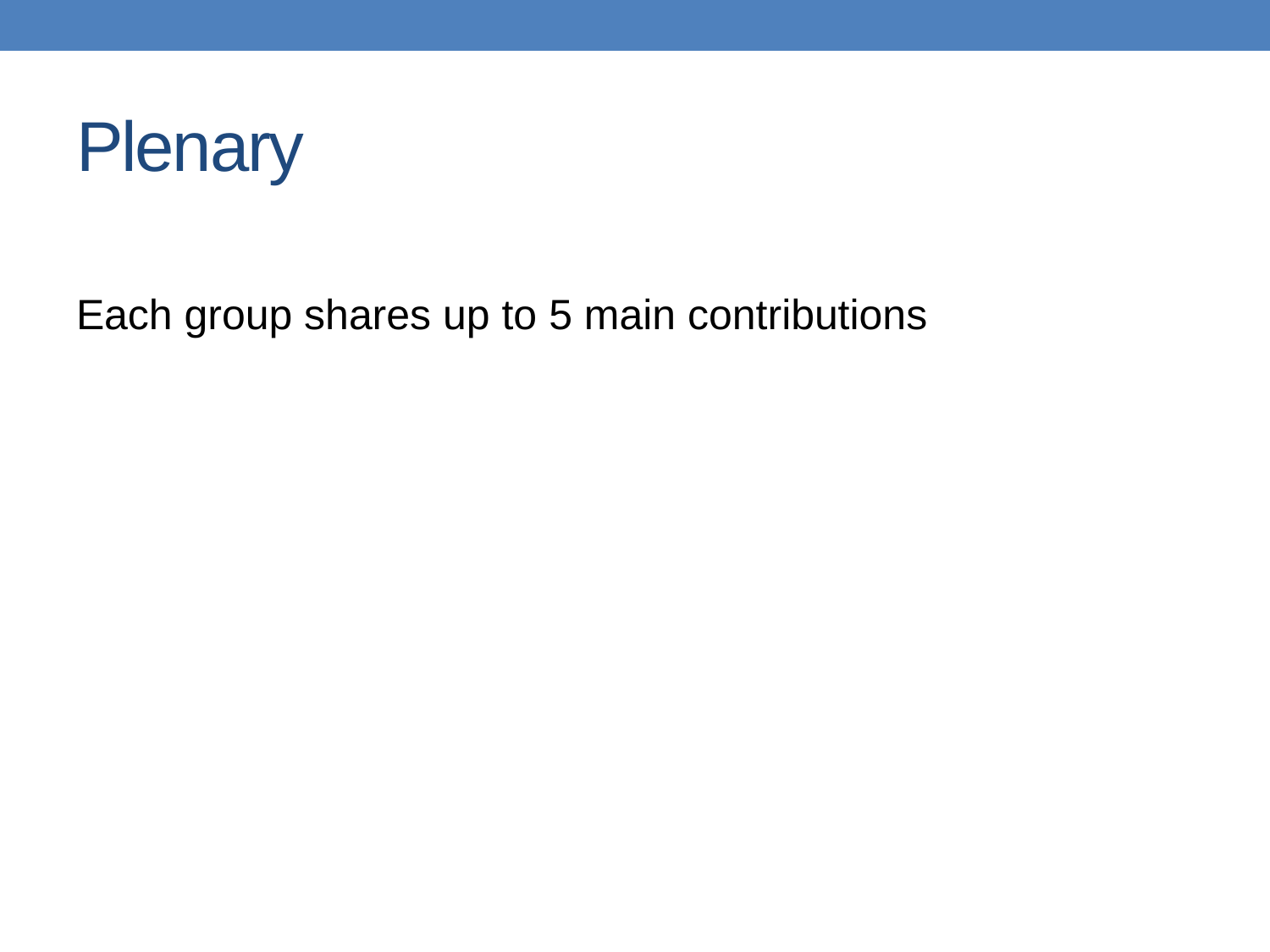

# Plenary

Each group shares up to 5 main contributions